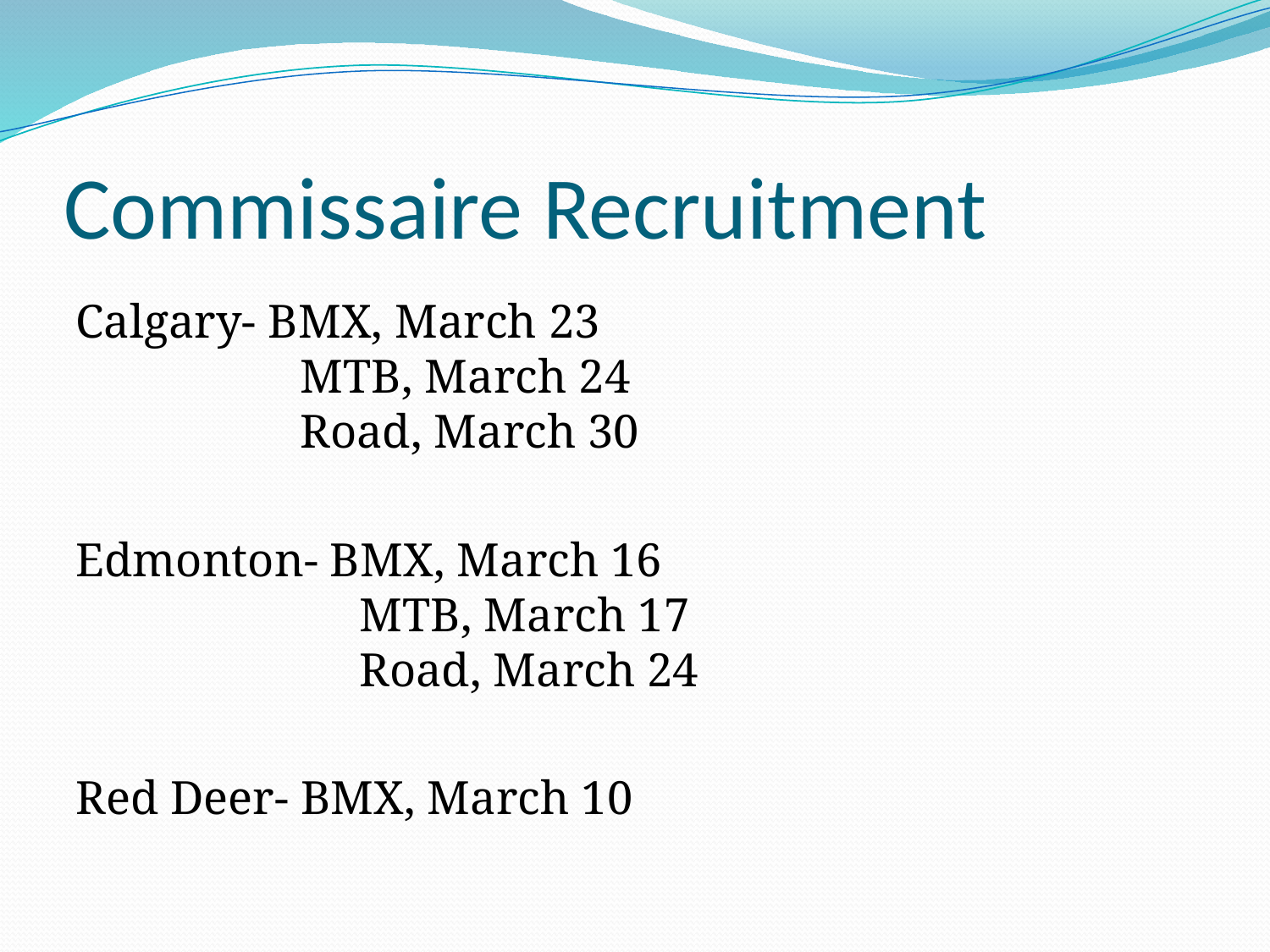

# Commissaire Recruitment

Calgary- BMX, March 23
	     MTB, March 24
	     Road, March 30

Edmonton- BMX, March 16
	          MTB, March 17
	          Road, March 24

Red Deer- BMX, March 10